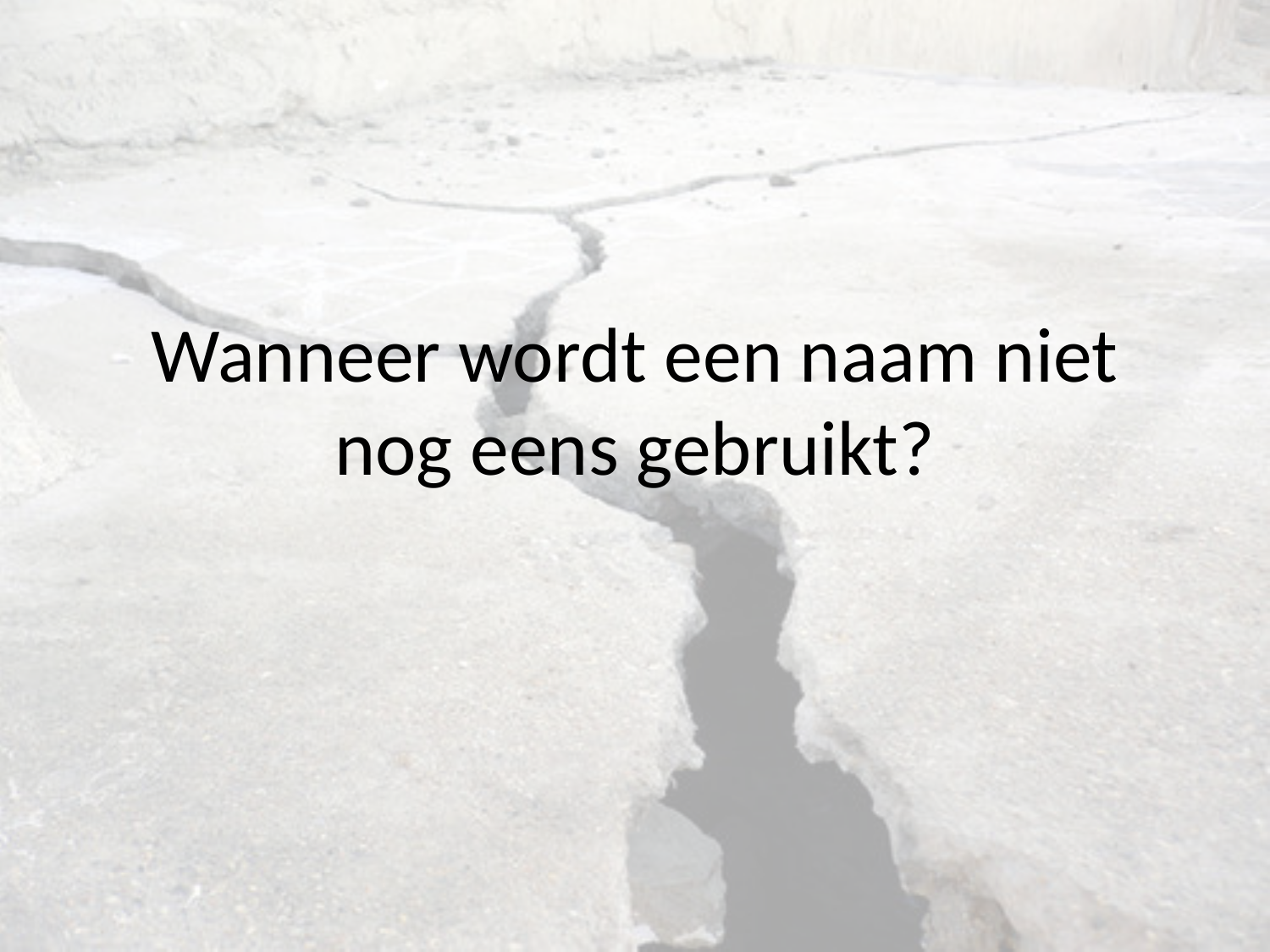

# Wanneer wordt een naam niet nog eens gebruikt?